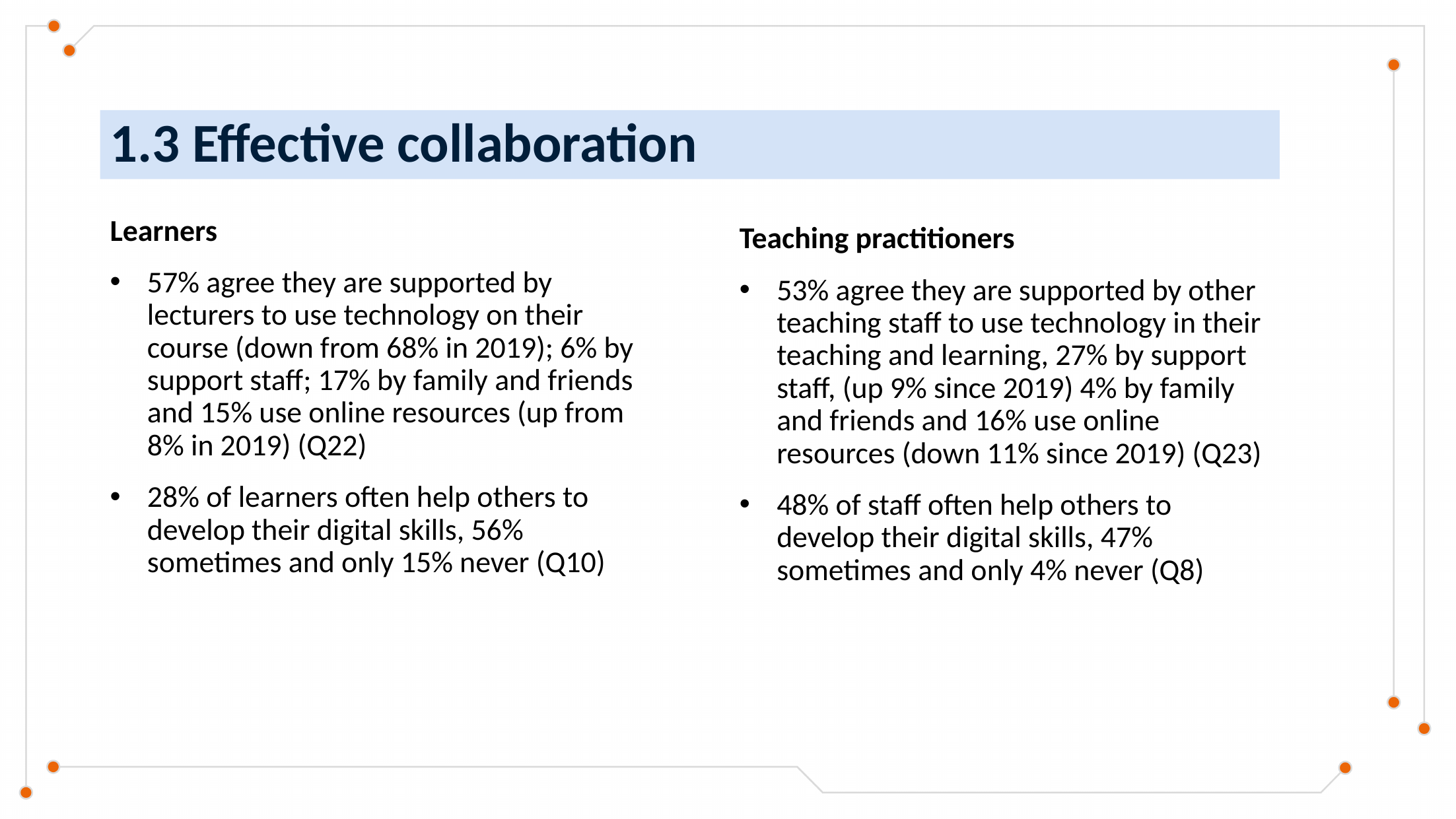

# 1.3 Effective collaboration
Learners
57% agree they are supported by lecturers to use technology on their course (down from 68% in 2019); 6% by support staff; 17% by family and friends and 15% use online resources (up from 8% in 2019) (Q22)
28% of learners often help others to develop their digital skills, 56% sometimes and only 15% never (Q10)

Teaching practitioners
53% agree they are supported by other teaching staff to use technology in their teaching and learning, 27% by support staff, (up 9% since 2019) 4% by family and friends and 16% use online resources (down 11% since 2019) (Q23)
48% of staff often help others to develop their digital skills, 47% sometimes and only 4% never (Q8)